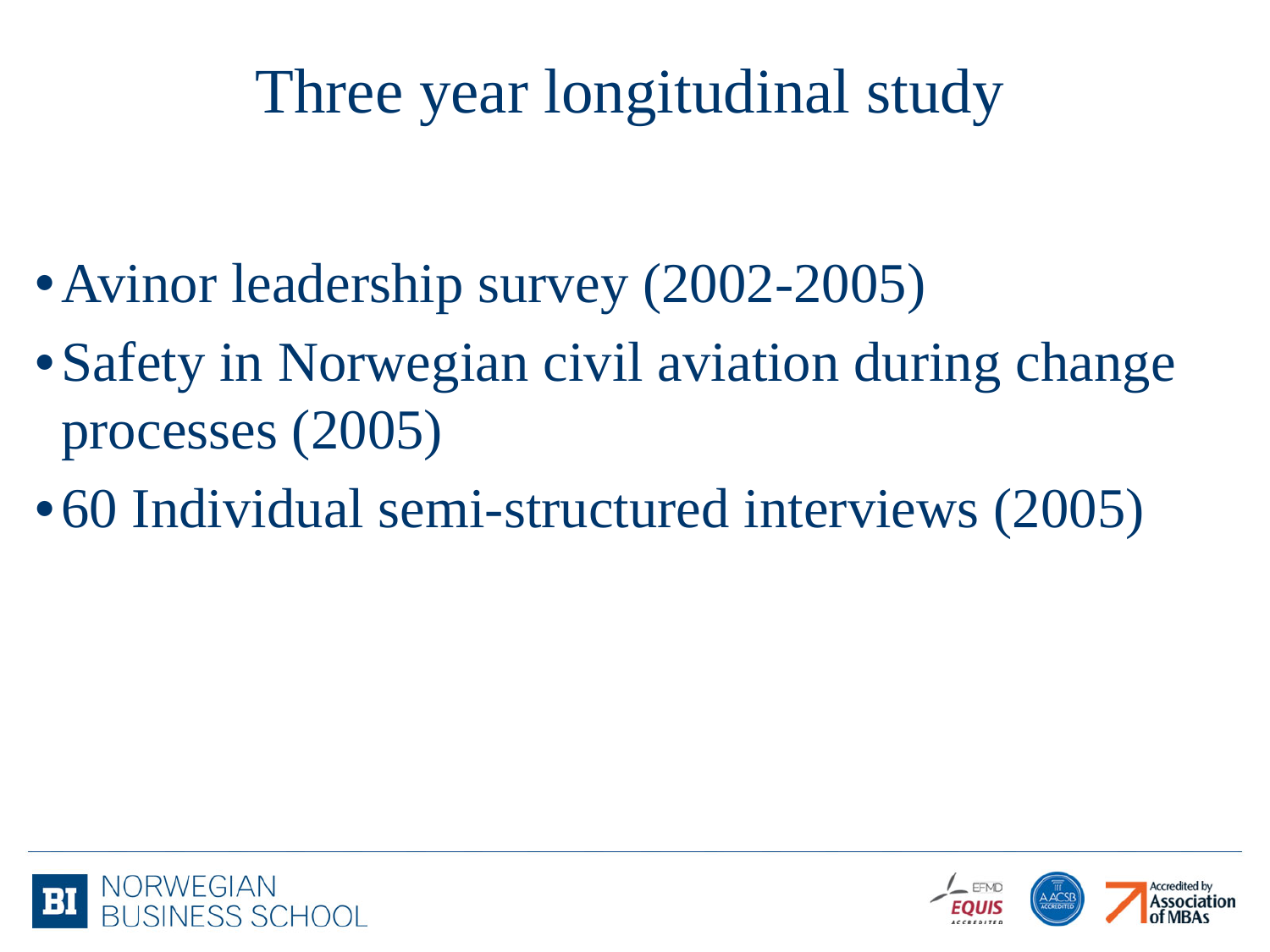

# Three year longitudinal study
Avinor leadership survey (2002-2005)
Safety in Norwegian civil aviation during change processes (2005)
60 Individual semi-structured interviews (2005)